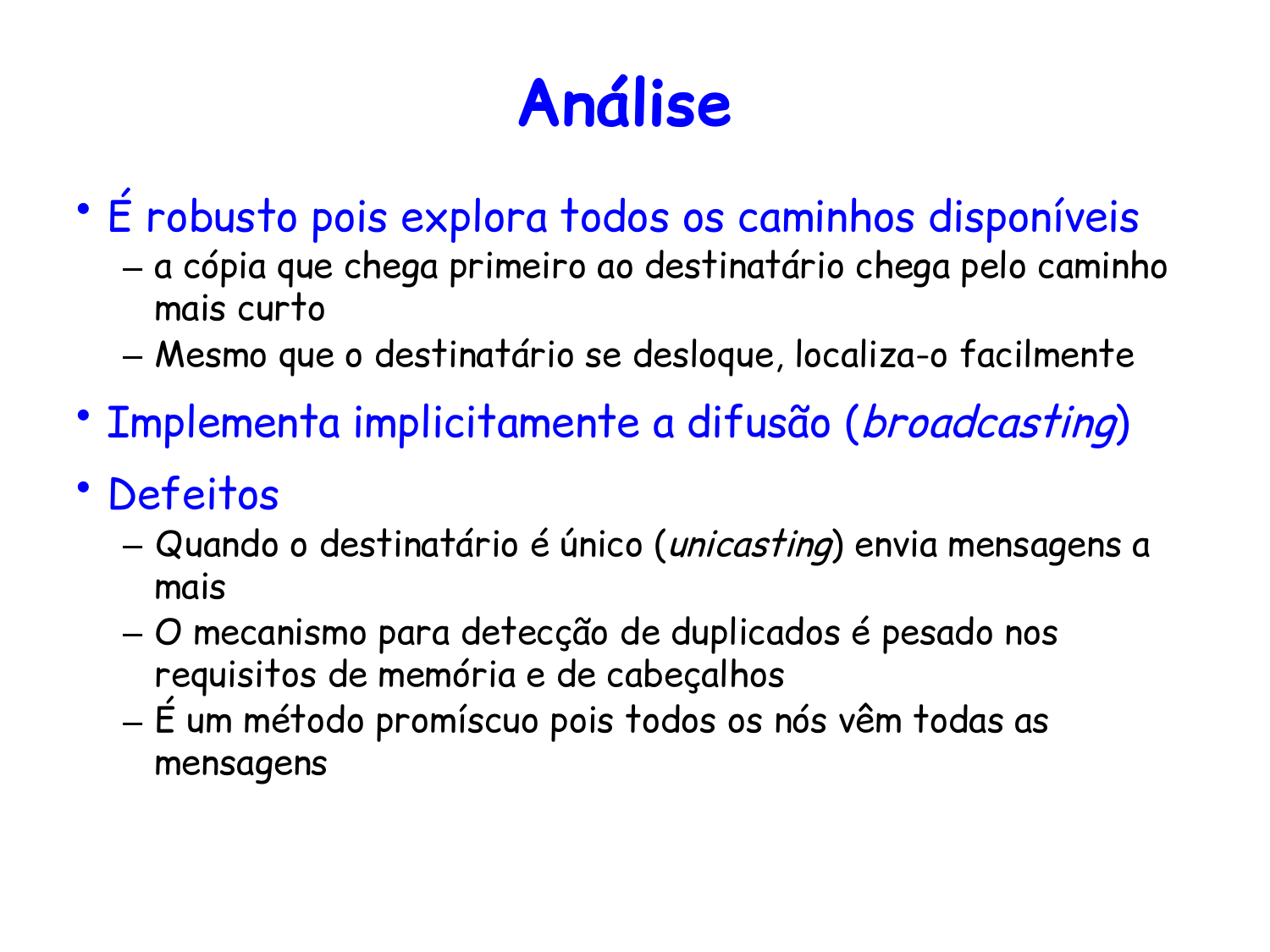

# Análise
É robusto pois explora todos os caminhos disponíveis
a cópia que chega primeiro ao destinatário chega pelo caminho mais curto
Mesmo que o destinatário se desloque, localiza-o facilmente
Implementa implicitamente a difusão (broadcasting)
Defeitos
Quando o destinatário é único (unicasting) envia mensagens a mais
O mecanismo para detecção de duplicados é pesado nos requisitos de memória e de cabeçalhos
É um método promíscuo pois todos os nós vêm todas as mensagens